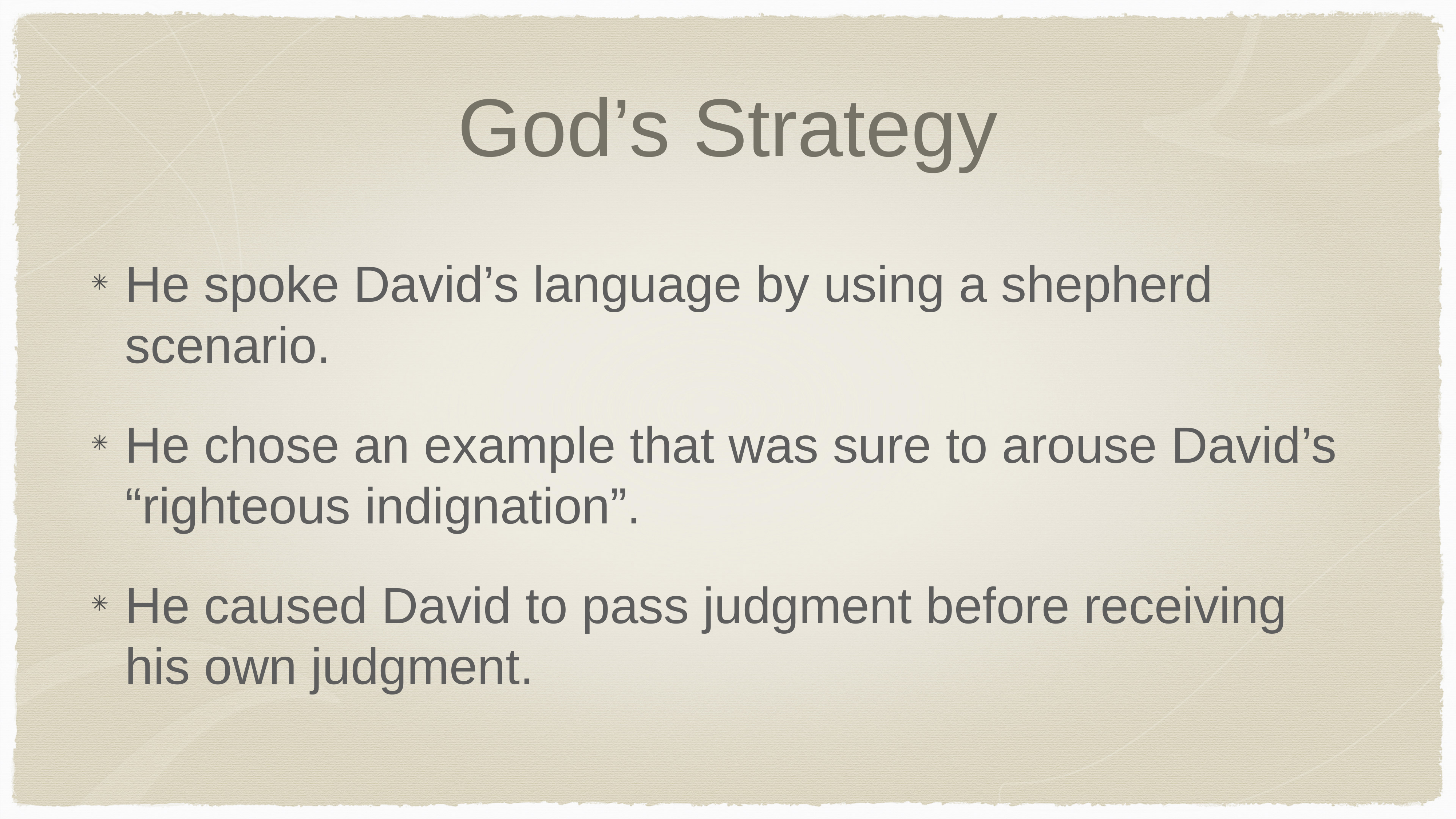

# God’s Strategy
He spoke David’s language by using a shepherd scenario.
He chose an example that was sure to arouse David’s “righteous indignation”.
He caused David to pass judgment before receiving his own judgment.